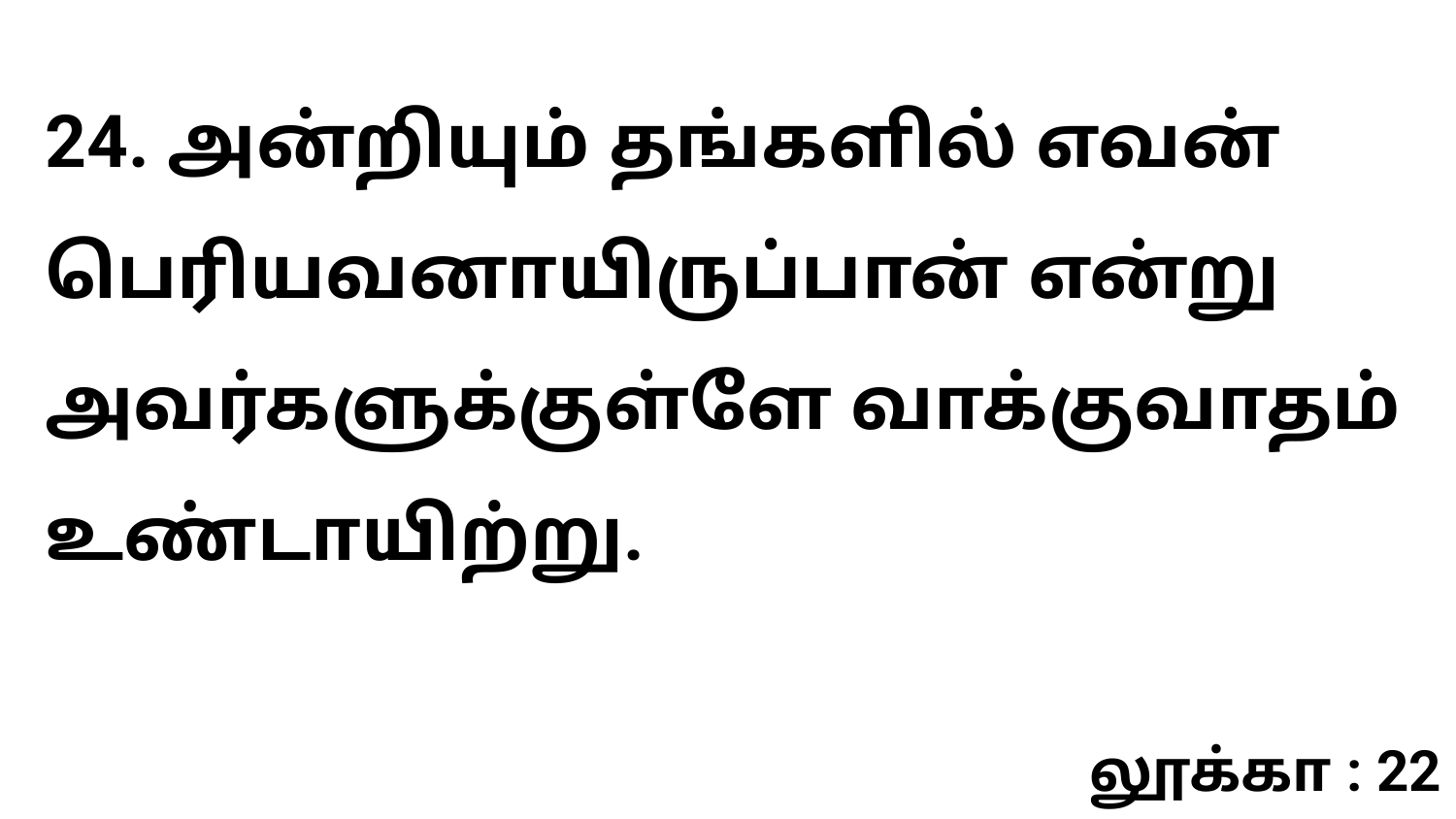

24. அன்றியும் தங்களில் எவன் பெரியவனாயிருப்பான் என்று அவர்களுக்குள்ளே வாக்குவாதம் உண்டாயிற்று.
லூக்கா : 22